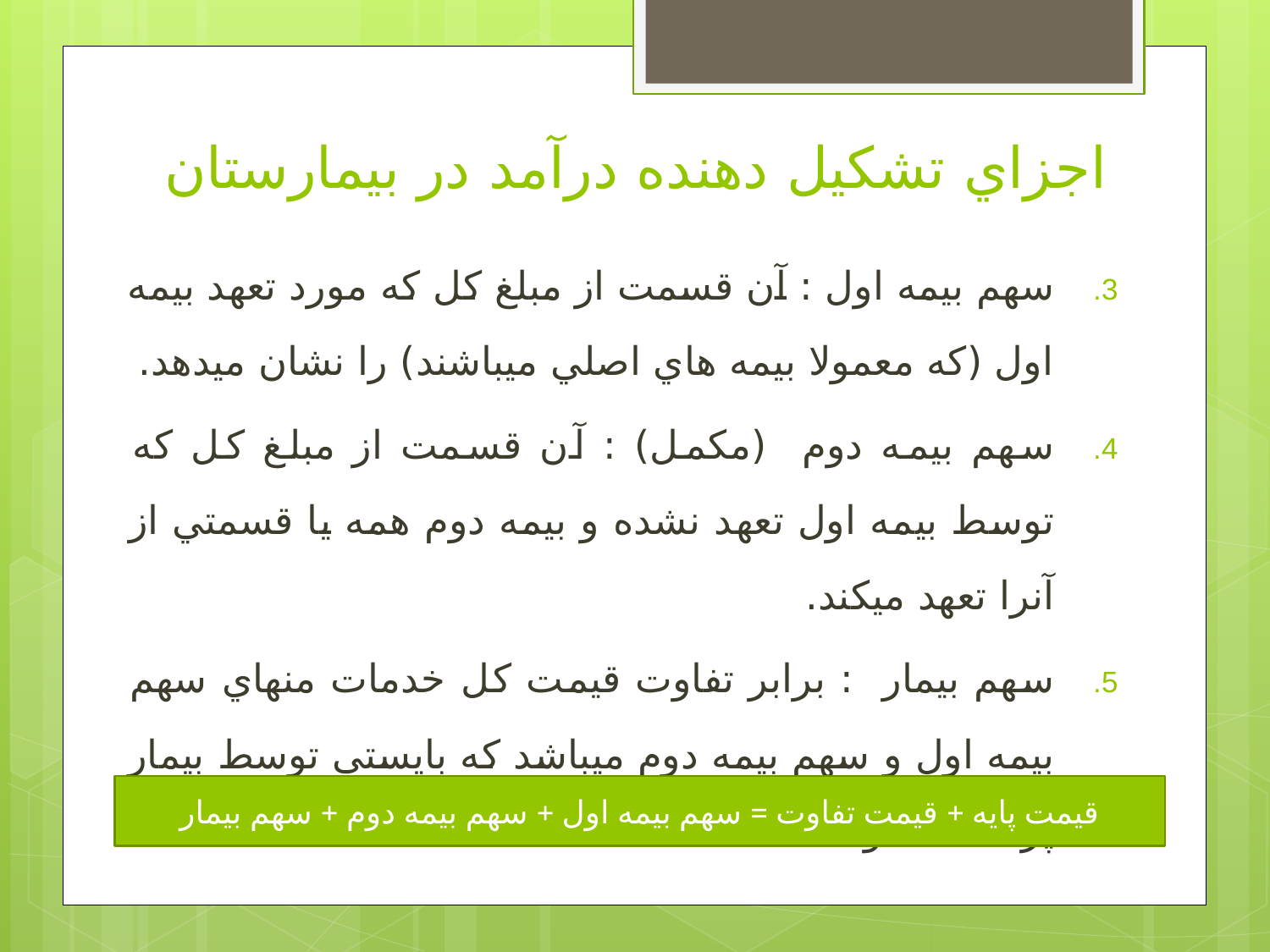

# اجزاي تشكيل دهنده درآمد در بيمارستان
سهم بيمه اول : آن قسمت از مبلغ كل كه مورد تعهد بيمه اول (كه معمولا بيمه هاي اصلي ميباشند) را نشان ميدهد.
سهم بيمه دوم  (مكمل) : آن قسمت از مبلغ كل كه توسط بيمه اول تعهد نشده و بيمه دوم همه يا قسمتي از آنرا تعهد ميكند.
سهم بيمار  : برابر تفاوت قيمت كل خدمات منهاي سهم بيمه اول و سهم بيمه دوم ميباشد كه بايستي توسط بيمار پرداخت شود.
قيمت پايه + قيمت تفاوت = سهم بيمه اول + سهم بيمه دوم + سهم بيمار